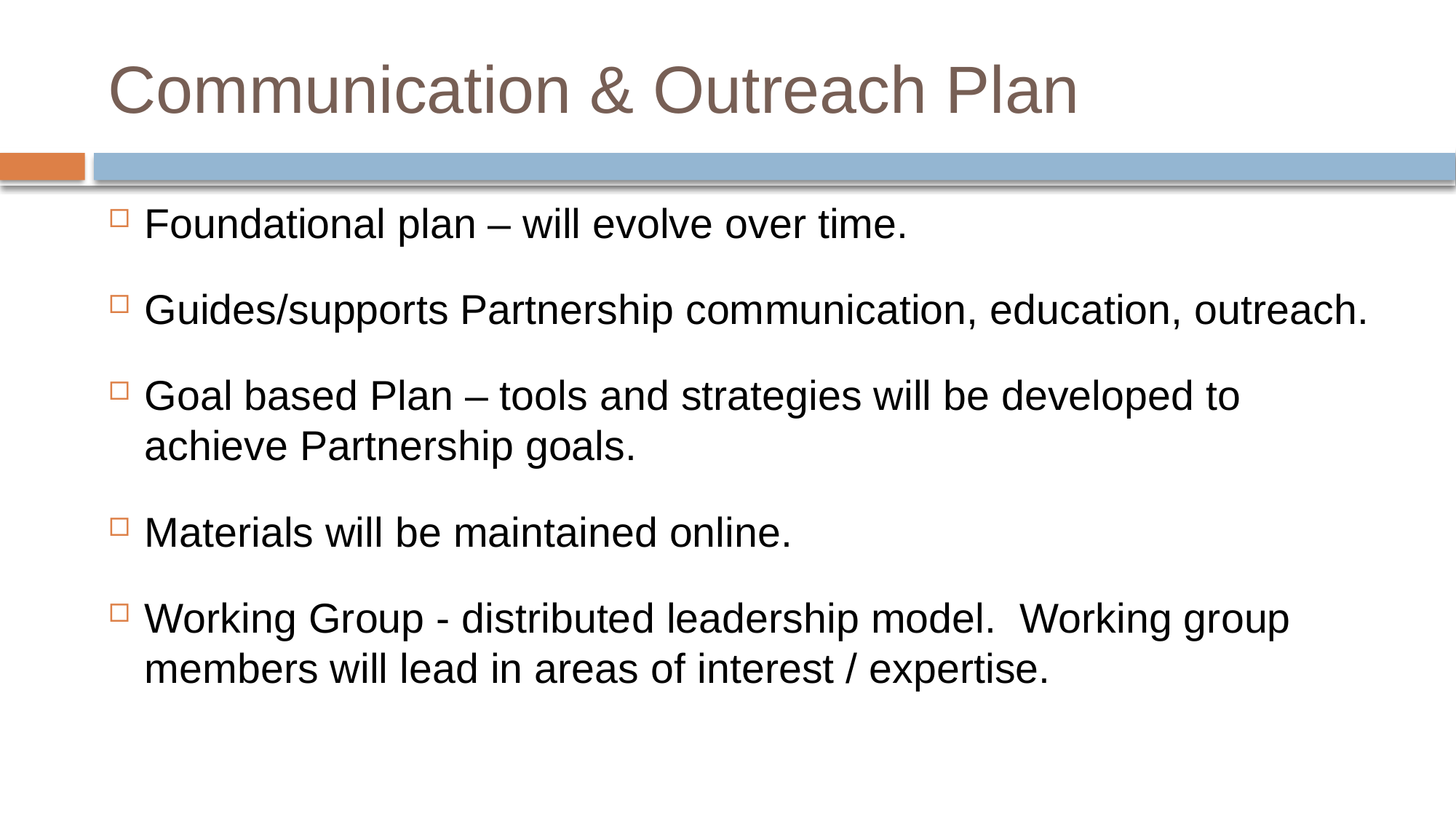

# Communication & Outreach Plan
Foundational plan – will evolve over time.
Guides/supports Partnership communication, education, outreach.
Goal based Plan – tools and strategies will be developed to achieve Partnership goals.
Materials will be maintained online.
Working Group - distributed leadership model.  Working group members will lead in areas of interest / expertise.